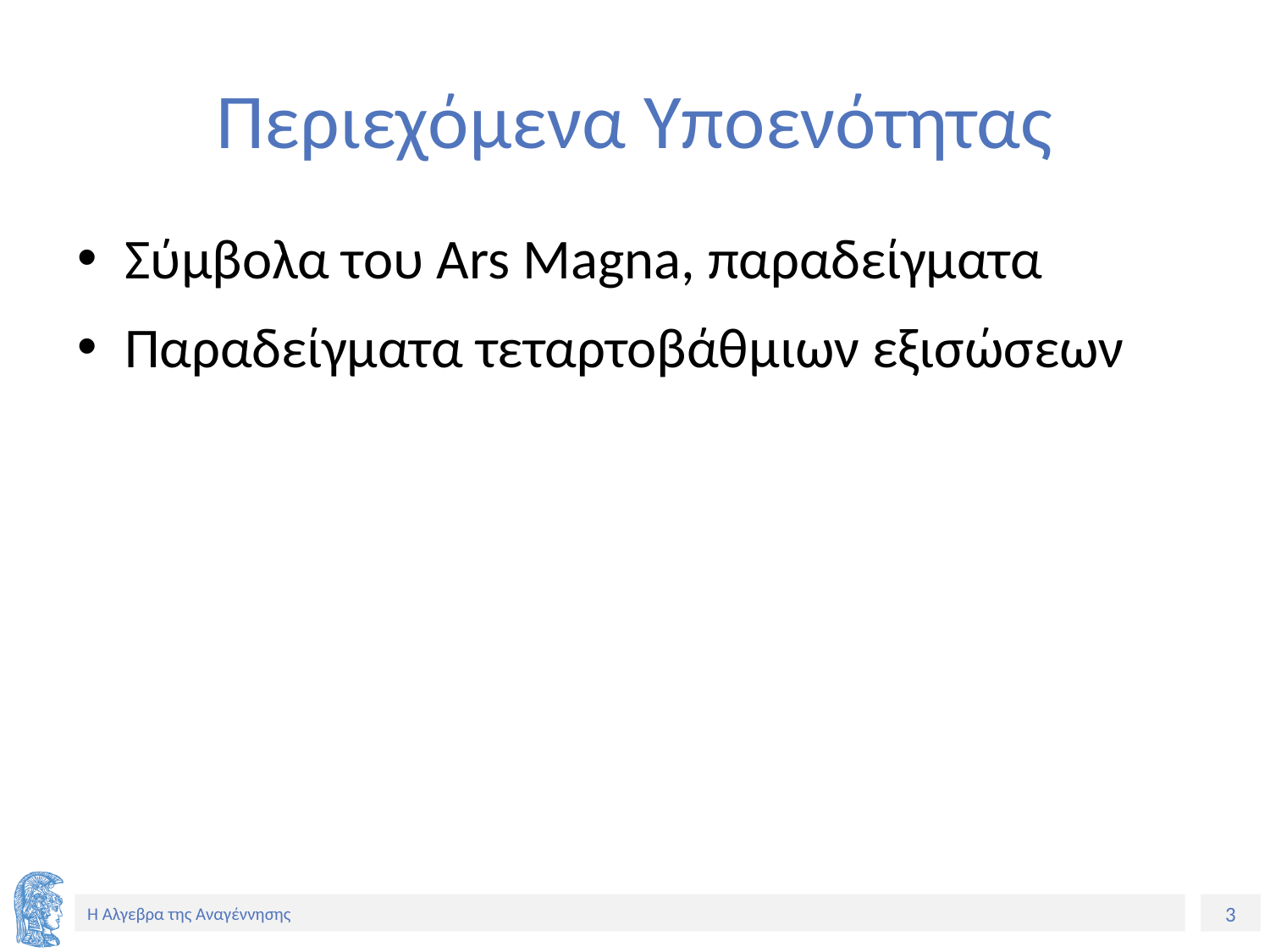

# Περιεχόμενα Υποενότητας
Σύμβολα του Ars Magna, παραδείγματα
Παραδείγματα τεταρτοβάθμιων εξισώσεων